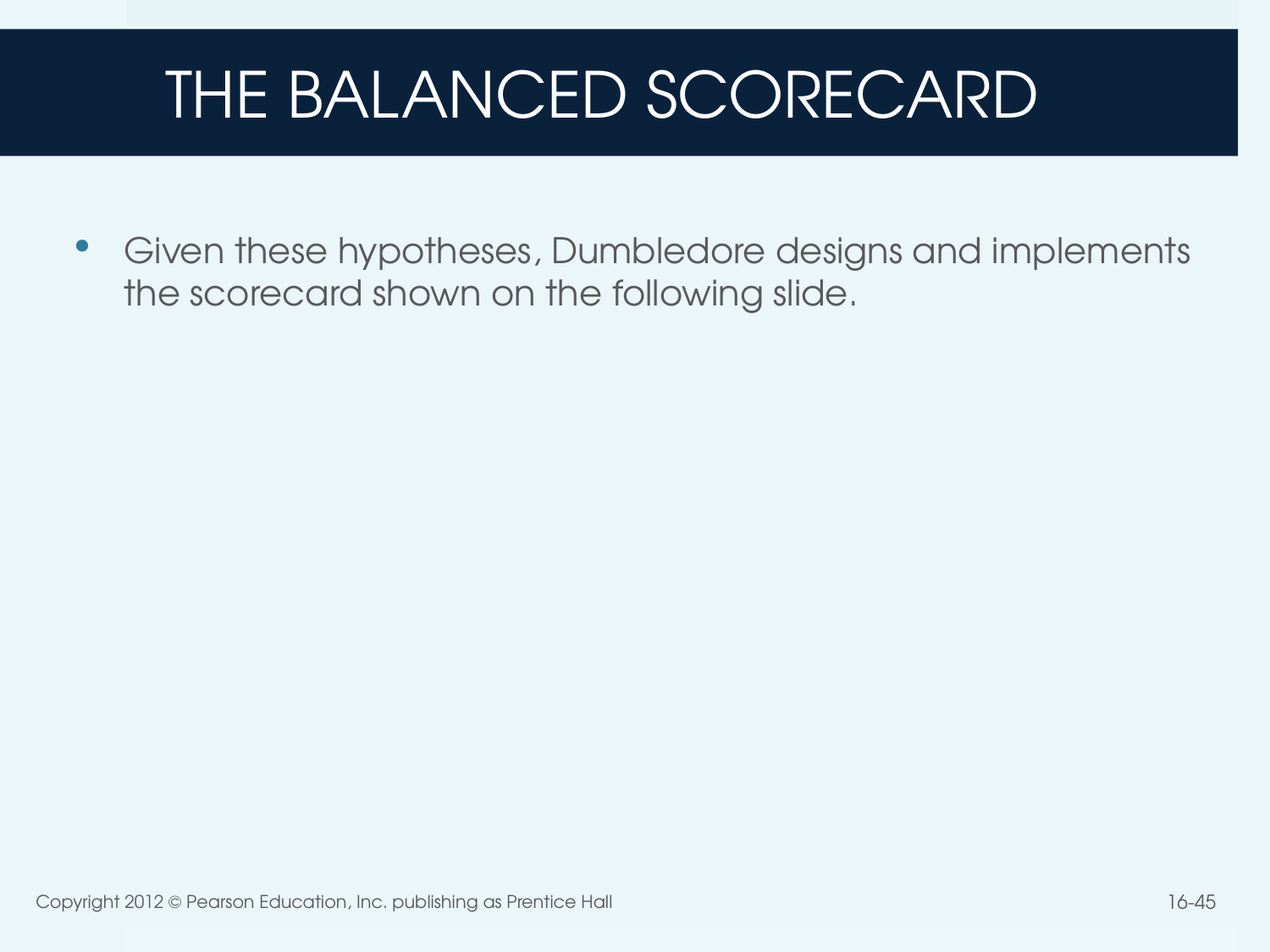

THE BALANCED SCORECARD
Given these hypotheses, Dumbledore designs and implements the scorecard shown on the following slide.
Copyright 2012 © Pearson Education, Inc. publishing as Prentice Hall
16-45